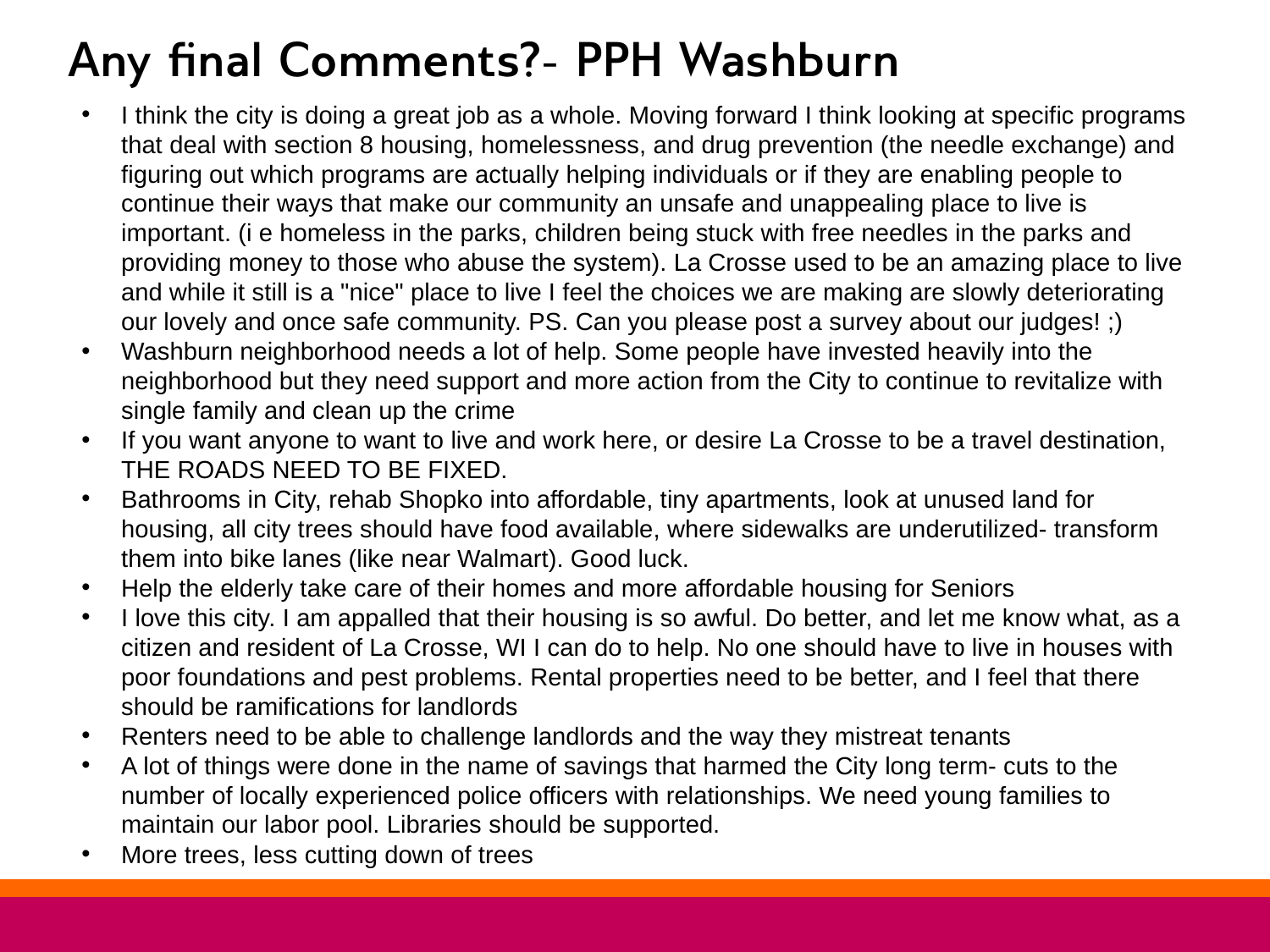

Any final Comments?- PPH Washburn
I think the city is doing a great job as a whole. Moving forward I think looking at specific programs that deal with section 8 housing, homelessness, and drug prevention (the needle exchange) and figuring out which programs are actually helping individuals or if they are enabling people to continue their ways that make our community an unsafe and unappealing place to live is important. (i e homeless in the parks, children being stuck with free needles in the parks and providing money to those who abuse the system). La Crosse used to be an amazing place to live and while it still is a "nice" place to live I feel the choices we are making are slowly deteriorating our lovely and once safe community. PS. Can you please post a survey about our judges! ;)
Washburn neighborhood needs a lot of help. Some people have invested heavily into the neighborhood but they need support and more action from the City to continue to revitalize with single family and clean up the crime
If you want anyone to want to live and work here, or desire La Crosse to be a travel destination, THE ROADS NEED TO BE FIXED.
Bathrooms in City, rehab Shopko into affordable, tiny apartments, look at unused land for housing, all city trees should have food available, where sidewalks are underutilized- transform them into bike lanes (like near Walmart). Good luck.
Help the elderly take care of their homes and more affordable housing for Seniors
I love this city. I am appalled that their housing is so awful. Do better, and let me know what, as a citizen and resident of La Crosse, WI I can do to help. No one should have to live in houses with poor foundations and pest problems. Rental properties need to be better, and I feel that there should be ramifications for landlords
Renters need to be able to challenge landlords and the way they mistreat tenants
A lot of things were done in the name of savings that harmed the City long term- cuts to the number of locally experienced police officers with relationships. We need young families to maintain our labor pool. Libraries should be supported.
More trees, less cutting down of trees